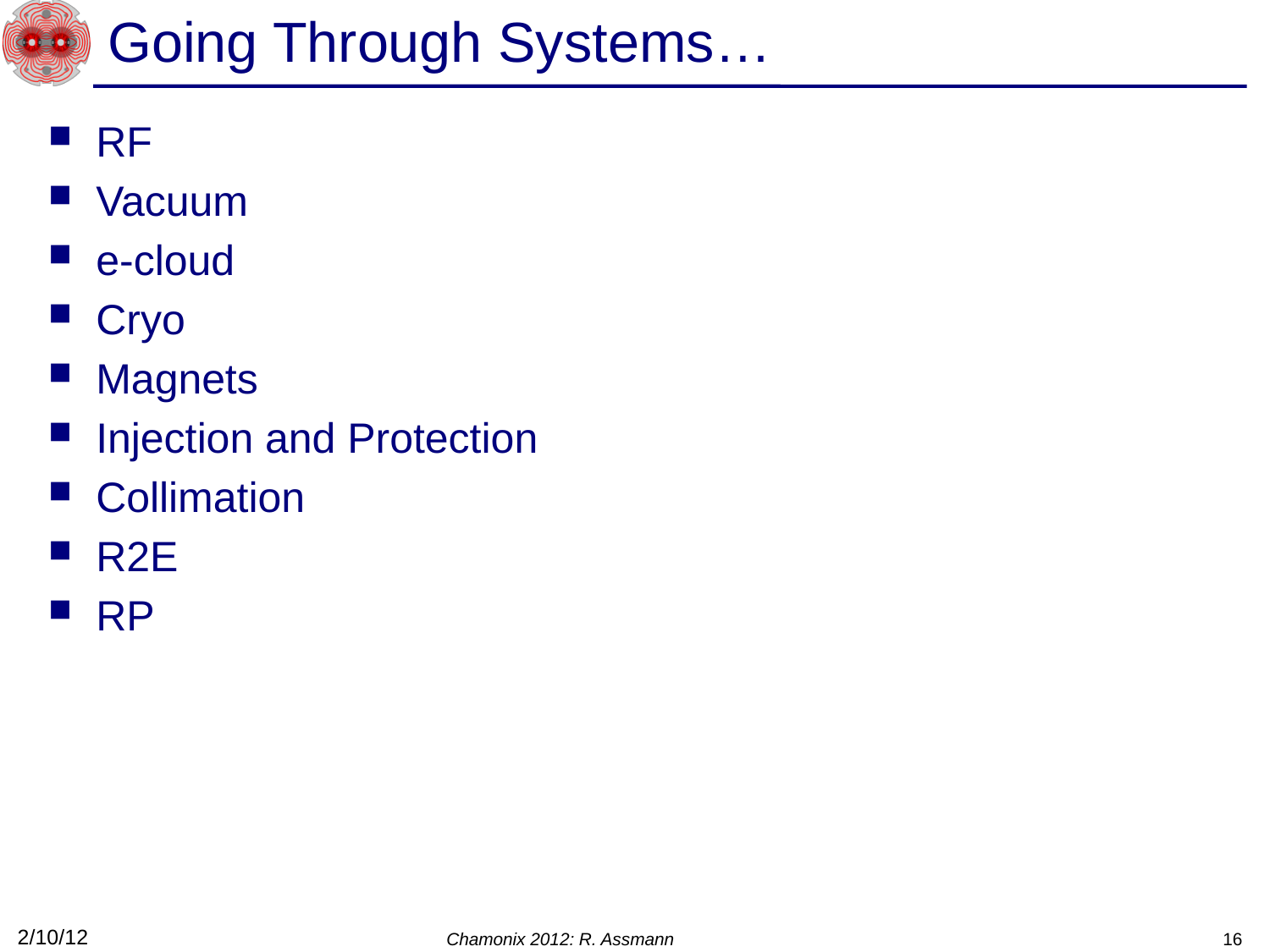

# Going Through Systems…
RF
Vacuum
e-cloud
Cryo
Magnets
Injection and Protection
Collimation
R2E
RP

2/10/12
Chamonix 2012: R. Assmann
16